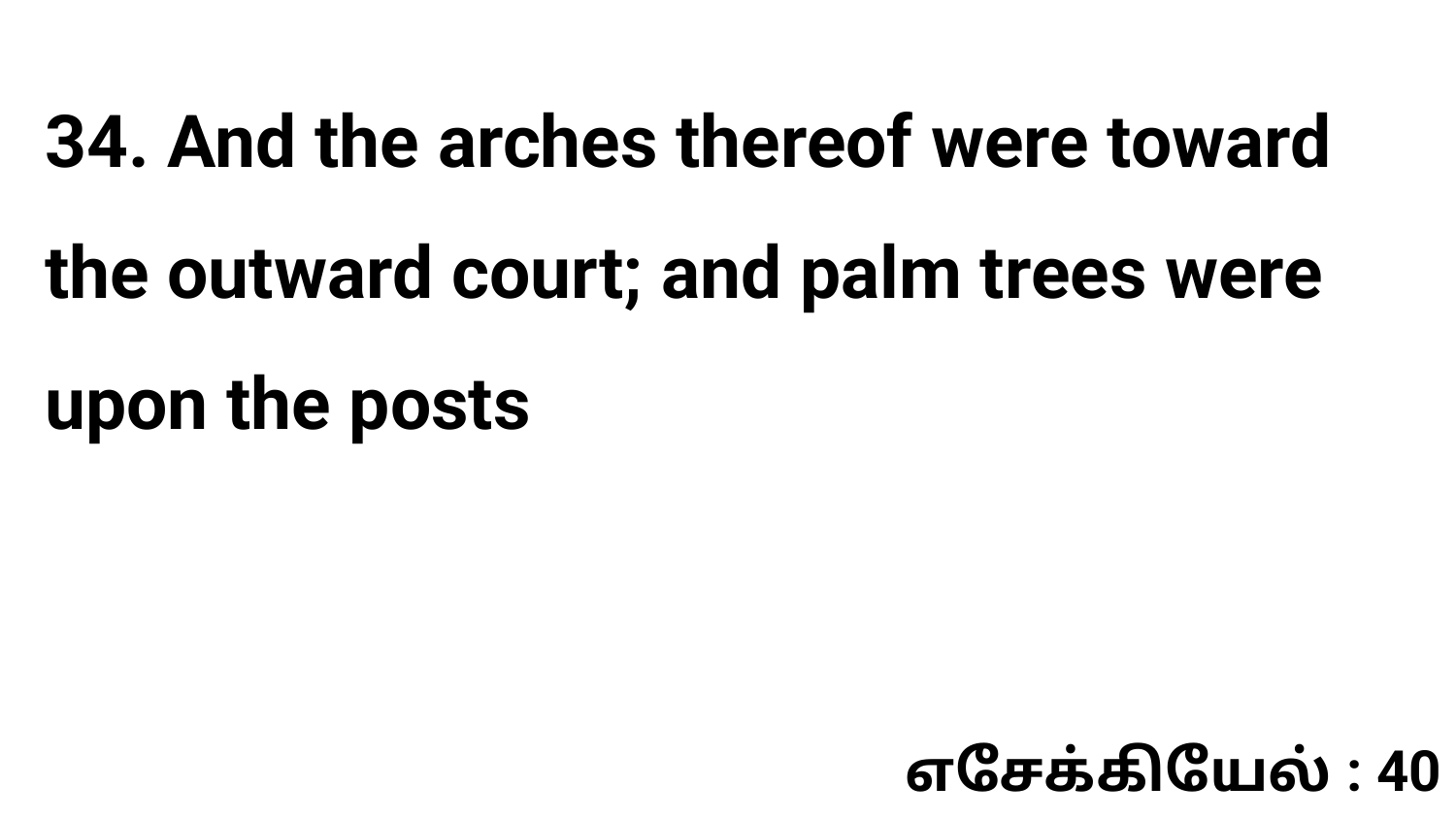

34. And the arches thereof were toward the outward court; and palm trees were upon the posts
எசேக்கியேல் : 40